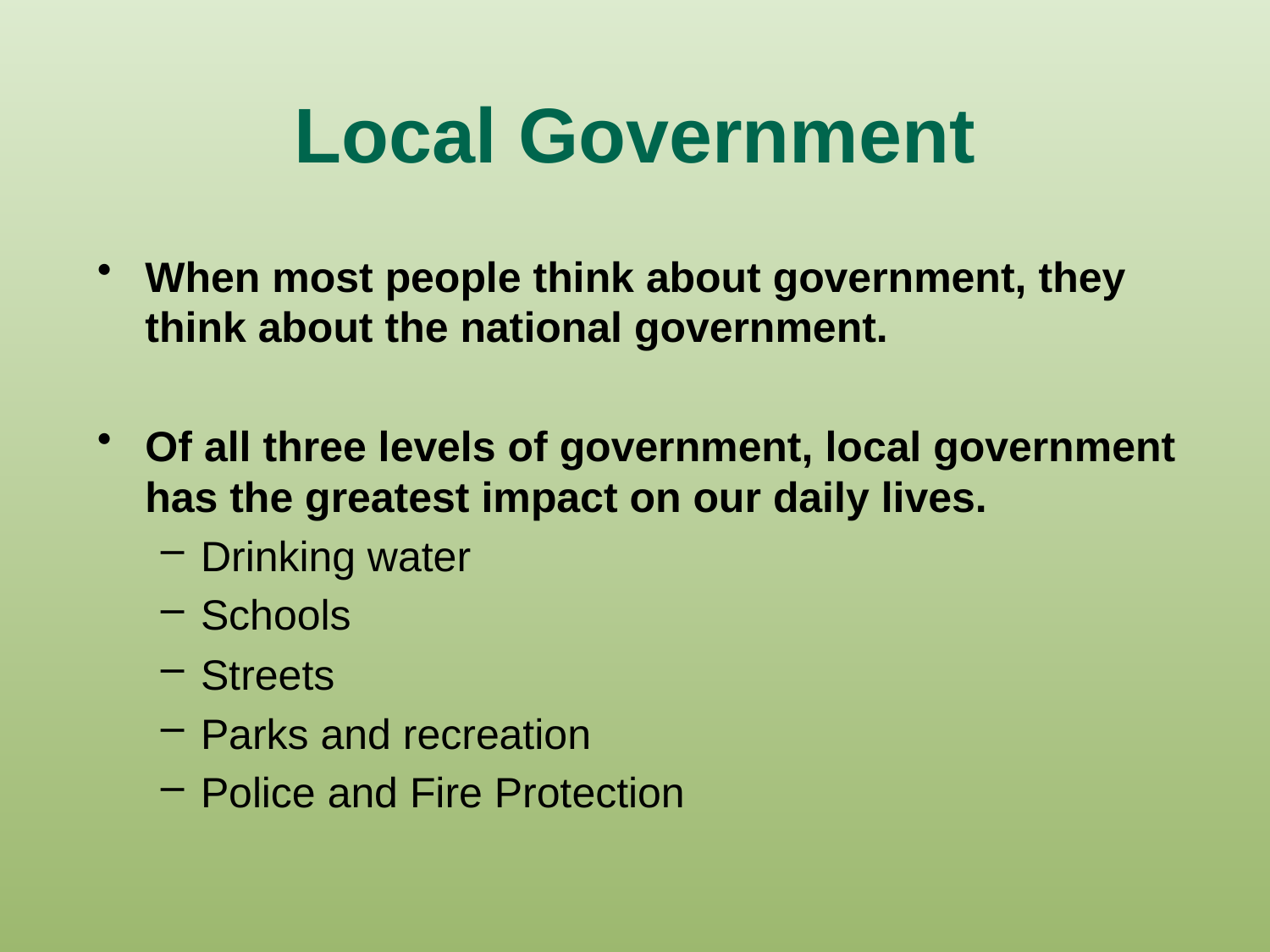

# Local Government
When most people think about government, they think about the national government.

Of all three levels of government, local government has the greatest impact on our daily lives.
Drinking water
Schools
Streets
Parks and recreation
Police and Fire Protection